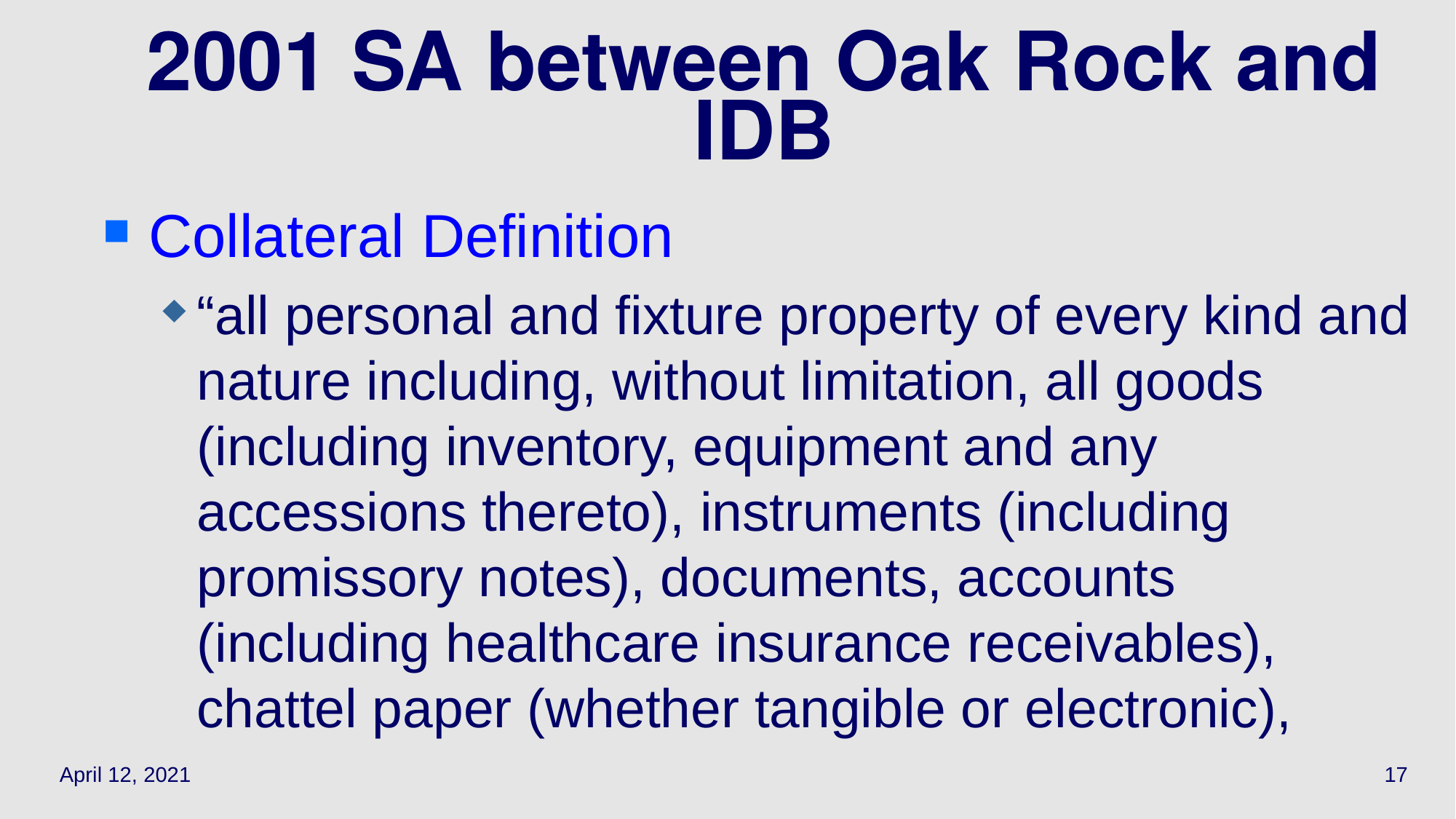

# 2001 SA between Oak Rock and IDB
Collateral Definition
“all personal and fixture property of every kind and nature including, without limitation, all goods (including inventory, equipment and any accessions thereto), instruments (including promissory notes), documents, accounts (including healthcare insurance receivables), chattel paper (whether tangible or electronic),
April 12, 2021
17